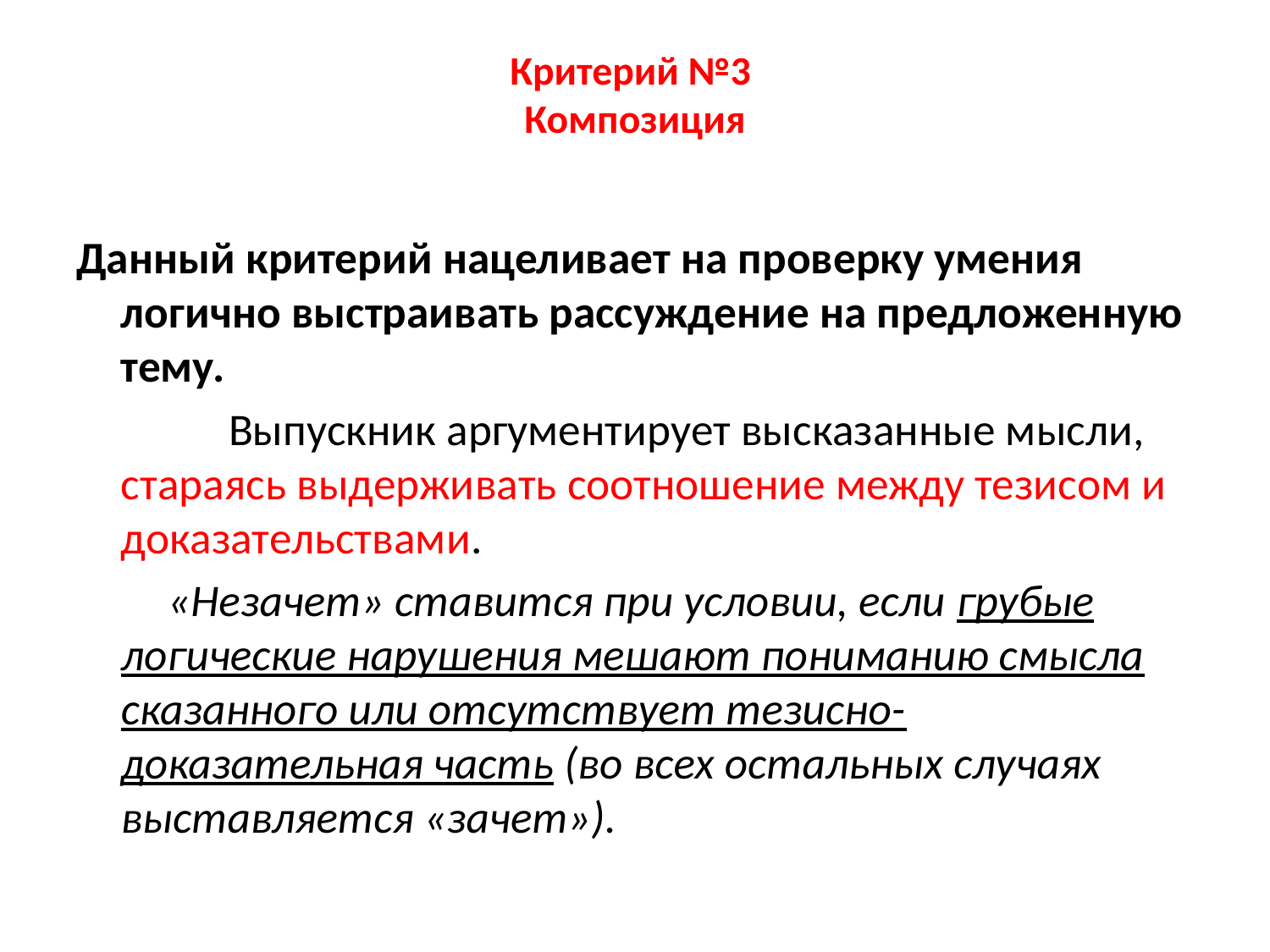

# Критерий №3 Композиция
Данный критерий нацеливает на проверку умения логично выстраивать рассуждение на предложенную тему.
               Выпускник аргументирует высказанные мысли, стараясь выдерживать соотношение между тезисом и доказательствами.
         «Незачет» ставится при условии, если грубые логические нарушения мешают пониманию смысла сказанного или отсутствует тезисно-доказательная часть (во всех остальных случаях выставляется «зачет»).